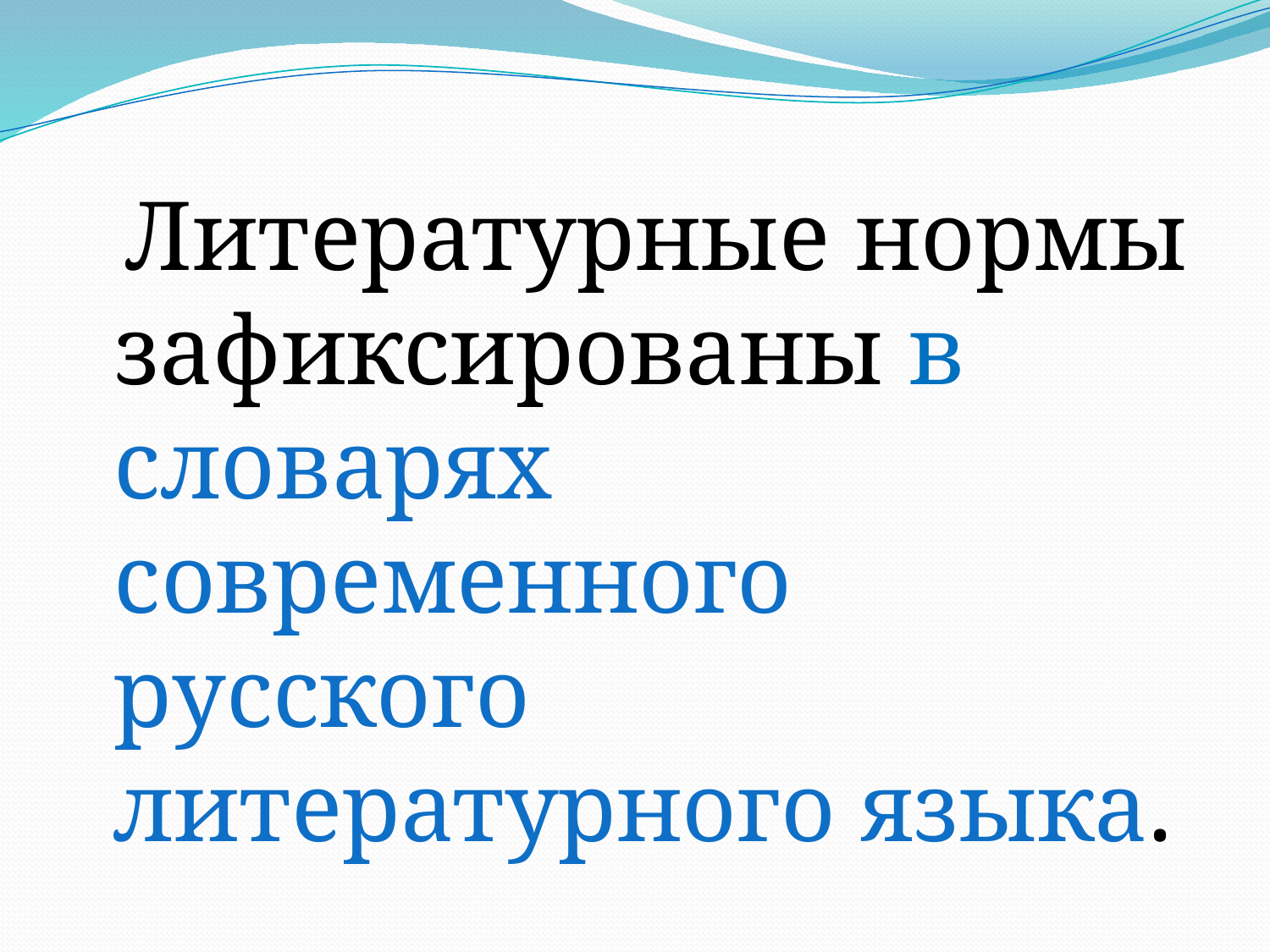

#
  Литературные нормы зафиксированы в словарях современного русского литературного языка.